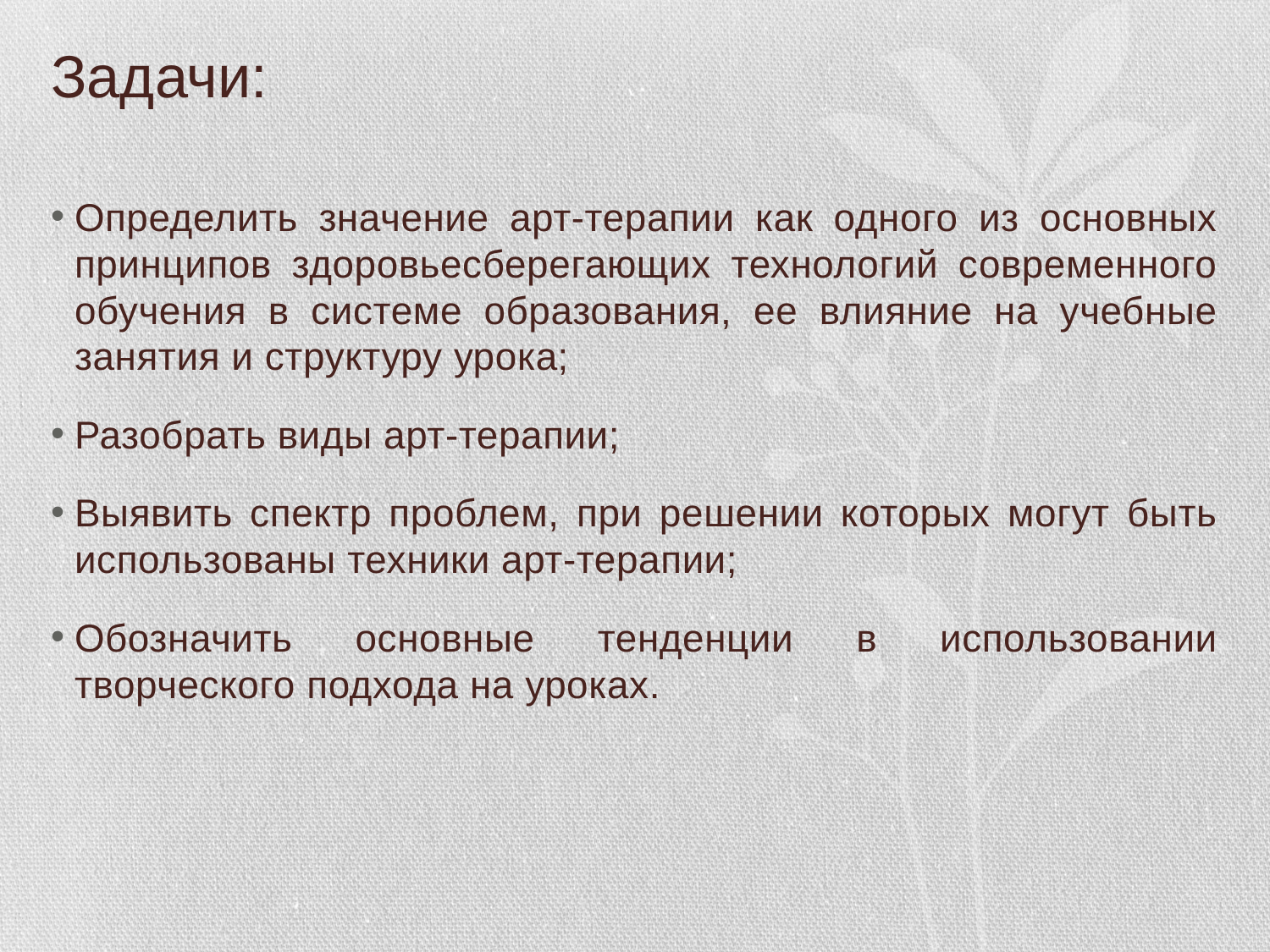

# Задачи:
Определить значение арт-терапии как одного из основных принципов здоровьесберегающих технологий современного обучения в системе образования, ее влияние на учебные занятия и структуру урока;
Разобрать виды арт-терапии;
Выявить спектр проблем, при решении которых могут быть использованы техники арт-терапии;
Обозначить основные тенденции в использовании творческого подхода на уроках.